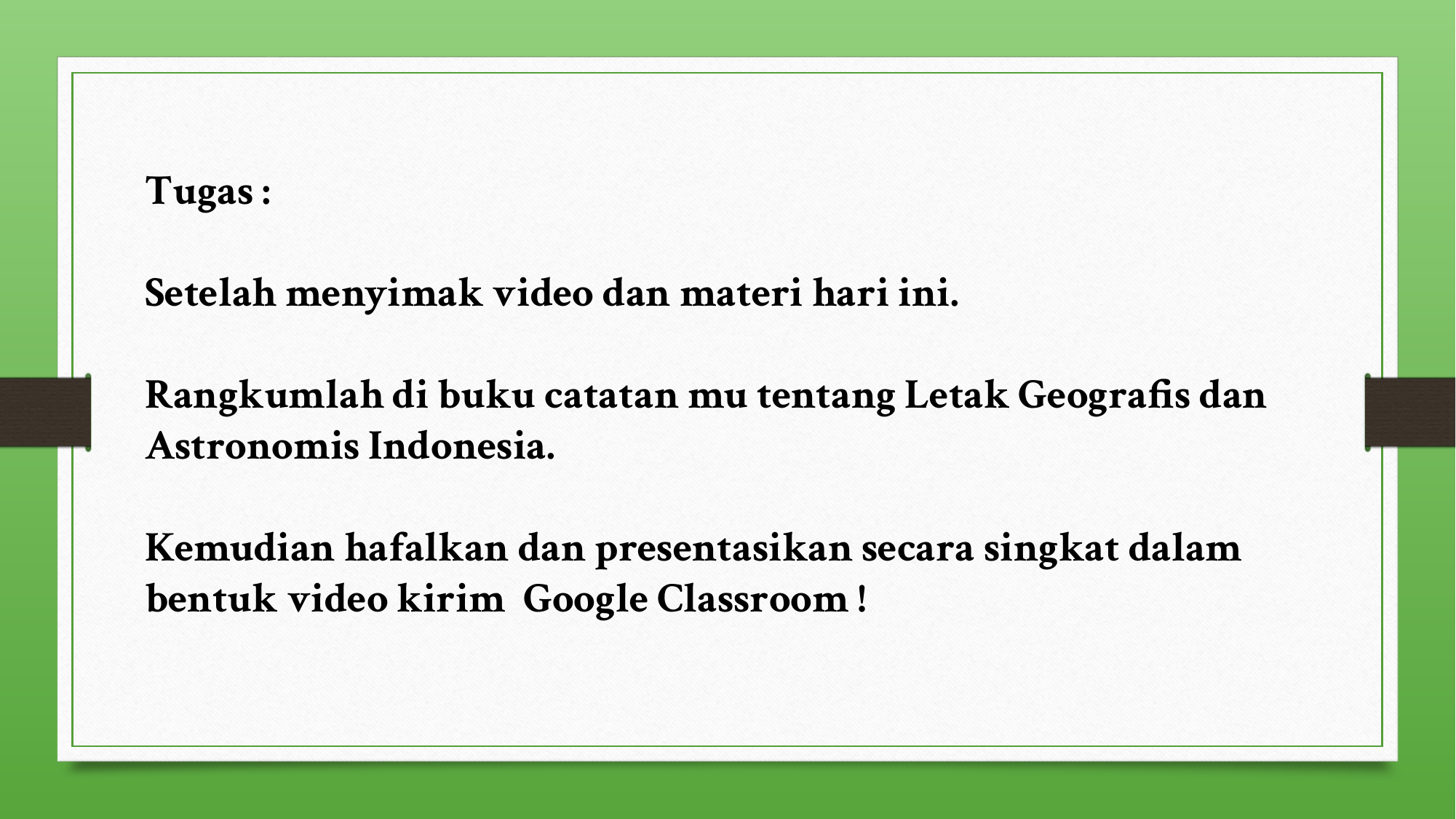

Tugas :

Setelah menyimak video dan materi hari ini.

Rangkumlah di buku catatan mu tentang Letak Geografis dan Astronomis Indonesia.

Kemudian hafalkan dan presentasikan secara singkat dalam bentuk video kirim  Google Classroom !